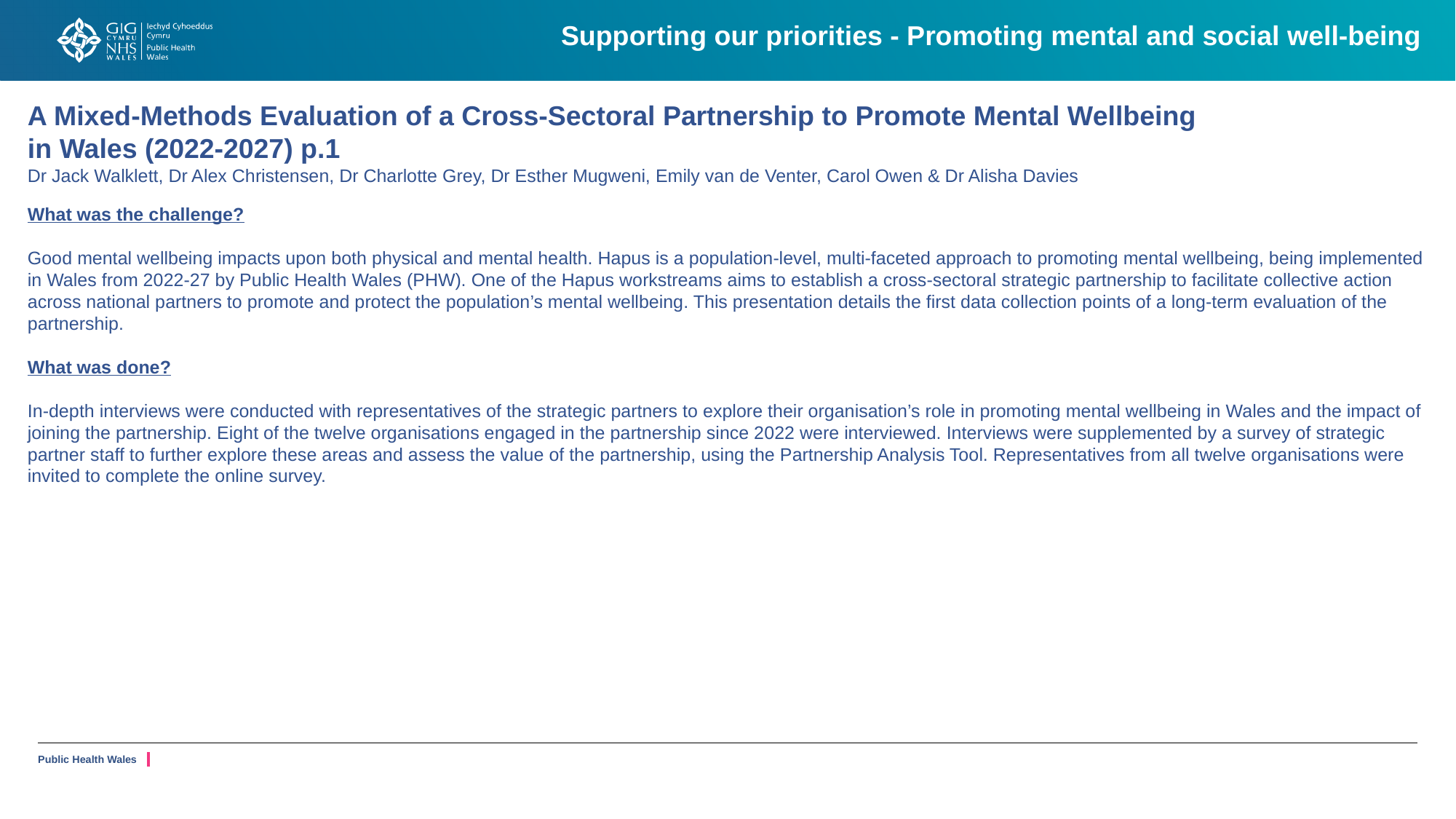

Supporting our priorities - Promoting mental and social well-being
# A Mixed-Methods Evaluation of a Cross-Sectoral Partnership to Promote Mental Wellbeing in Wales (2022-2027) p.1 Dr Jack Walklett, Dr Alex Christensen, Dr Charlotte Grey, Dr Esther Mugweni, Emily van de Venter, Carol Owen & Dr Alisha Davies
What was the challenge?

Good mental wellbeing impacts upon both physical and mental health. Hapus is a population-level, multi-faceted approach to promoting mental wellbeing, being implemented in Wales from 2022-27 by Public Health Wales (PHW). One of the Hapus workstreams aims to establish a cross-sectoral strategic partnership to facilitate collective action across national partners to promote and protect the population’s mental wellbeing. This presentation details the first data collection points of a long-term evaluation of the partnership.

What was done?

In-depth interviews were conducted with representatives of the strategic partners to explore their organisation’s role in promoting mental wellbeing in Wales and the impact of joining the partnership. Eight of the twelve organisations engaged in the partnership since 2022 were interviewed. Interviews were supplemented by a survey of strategic partner staff to further explore these areas and assess the value of the partnership, using the Partnership Analysis Tool. Representatives from all twelve organisations were invited to complete the online survey.

Public Health Wales